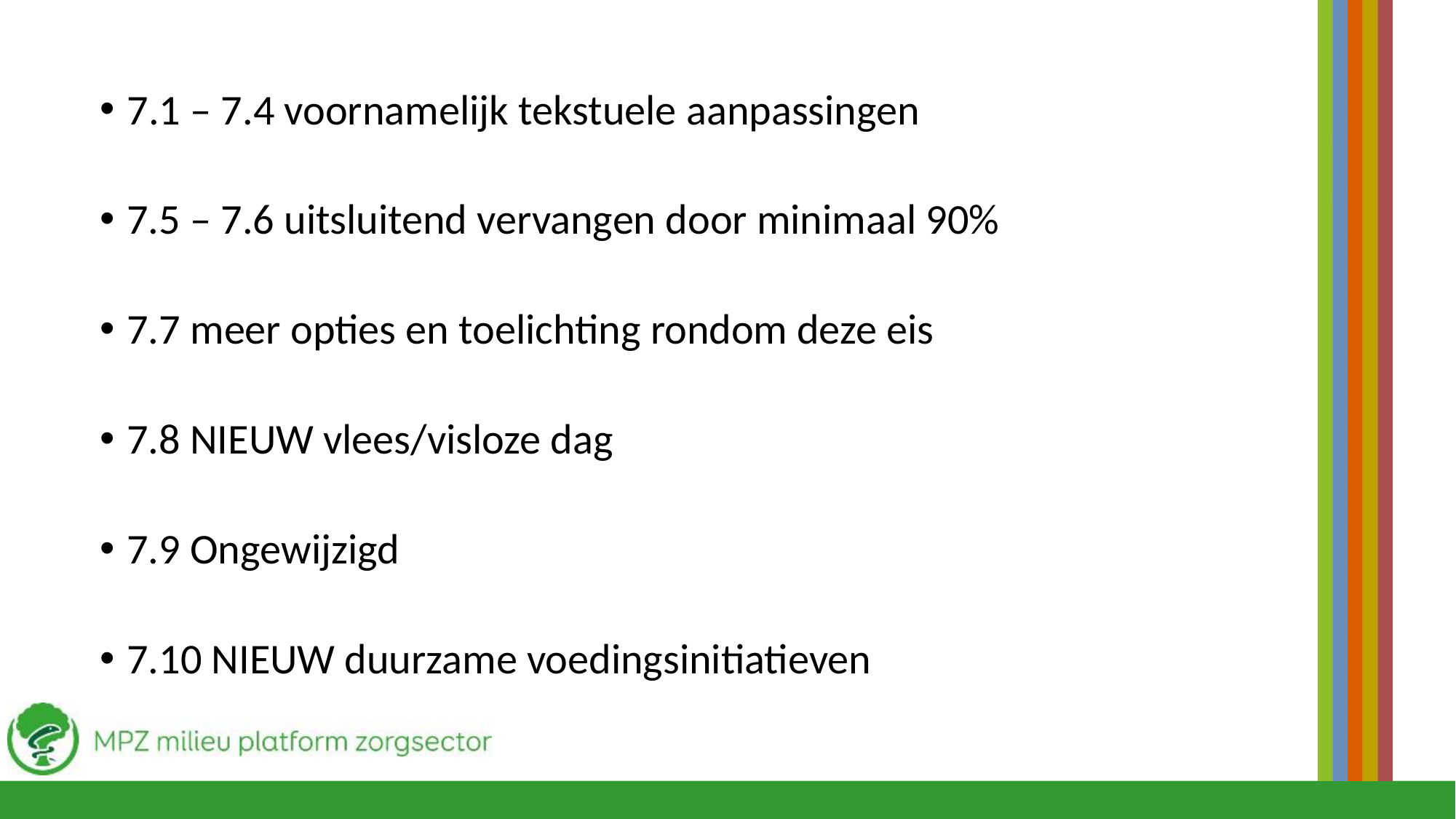

7.1 – 7.4 voornamelijk tekstuele aanpassingen
7.5 – 7.6 uitsluitend vervangen door minimaal 90%

7.7 meer opties en toelichting rondom deze eis

7.8 NIEUW vlees/visloze dag

7.9 Ongewijzigd

7.10 NIEUW duurzame voedingsinitiatieven